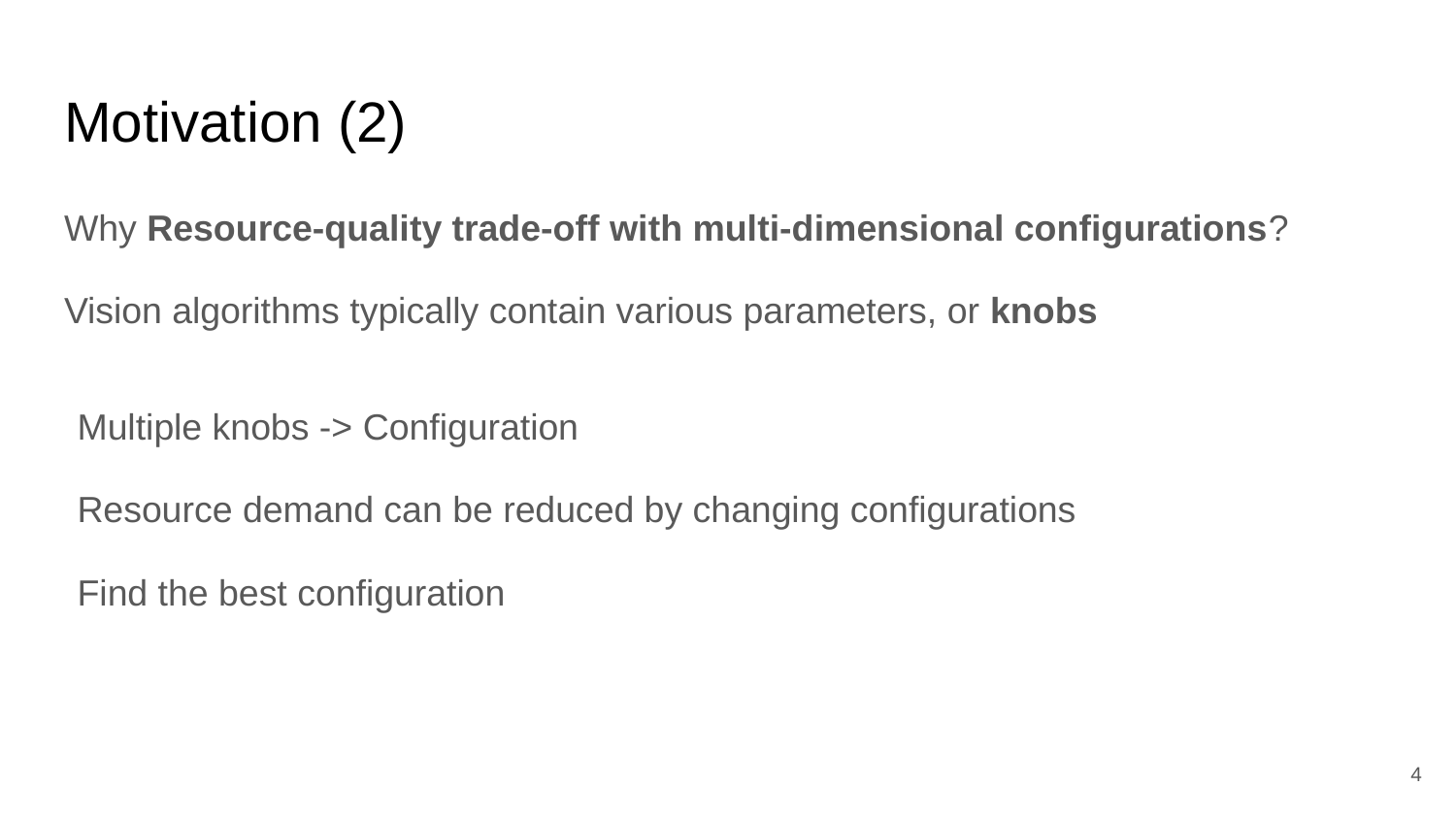

# Motivation (2)
Why Resource-quality trade-off with multi-dimensional configurations?
Vision algorithms typically contain various parameters, or knobs

Multiple knobs -> Configuration
Resource demand can be reduced by changing configurations
Find the best configuration
4